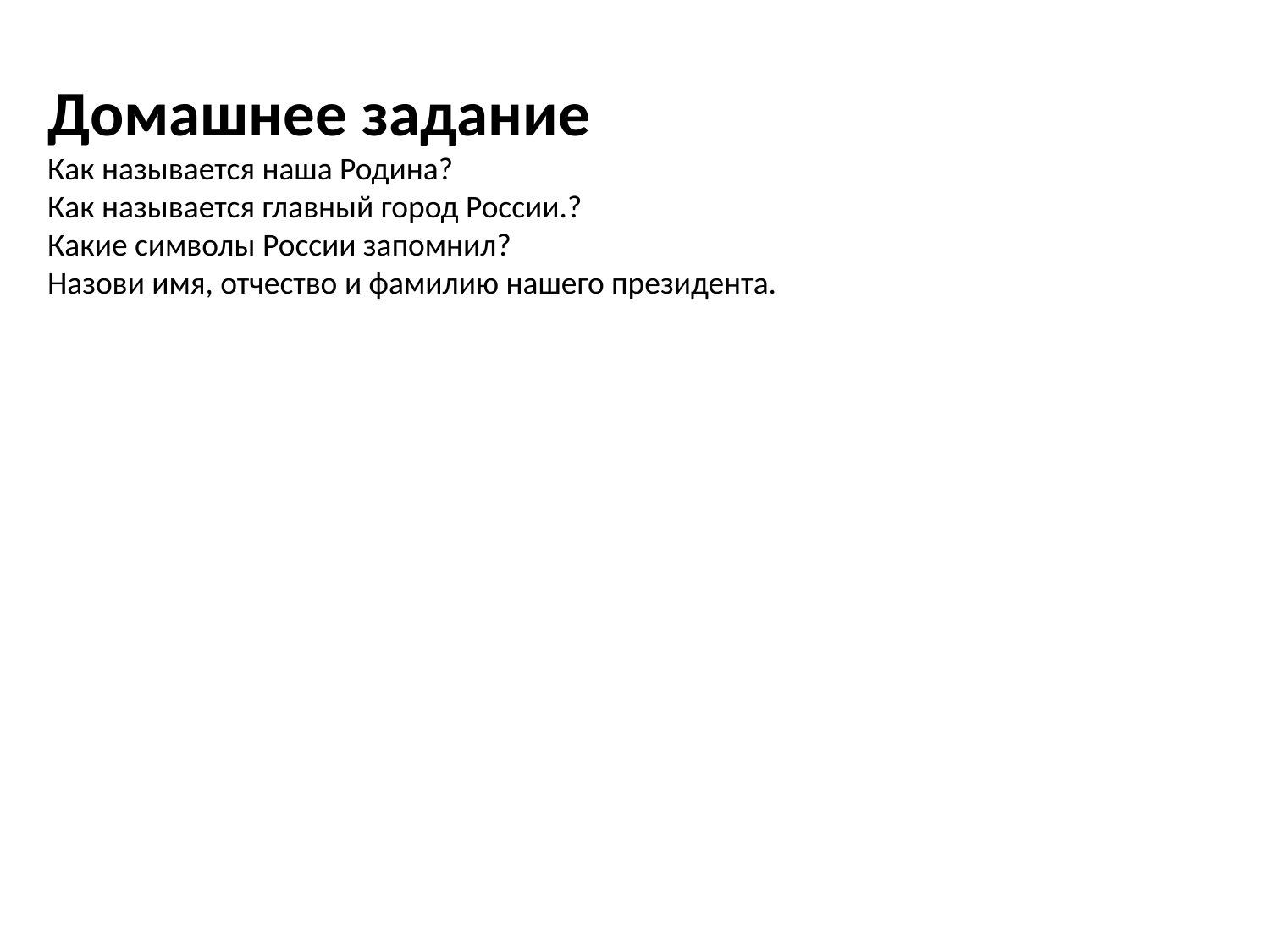

Домашнее задание
Как называется наша Родина?
Как называется главный город России.?
Какие символы России запомнил?
Назови имя, отчество и фамилию нашего президента.